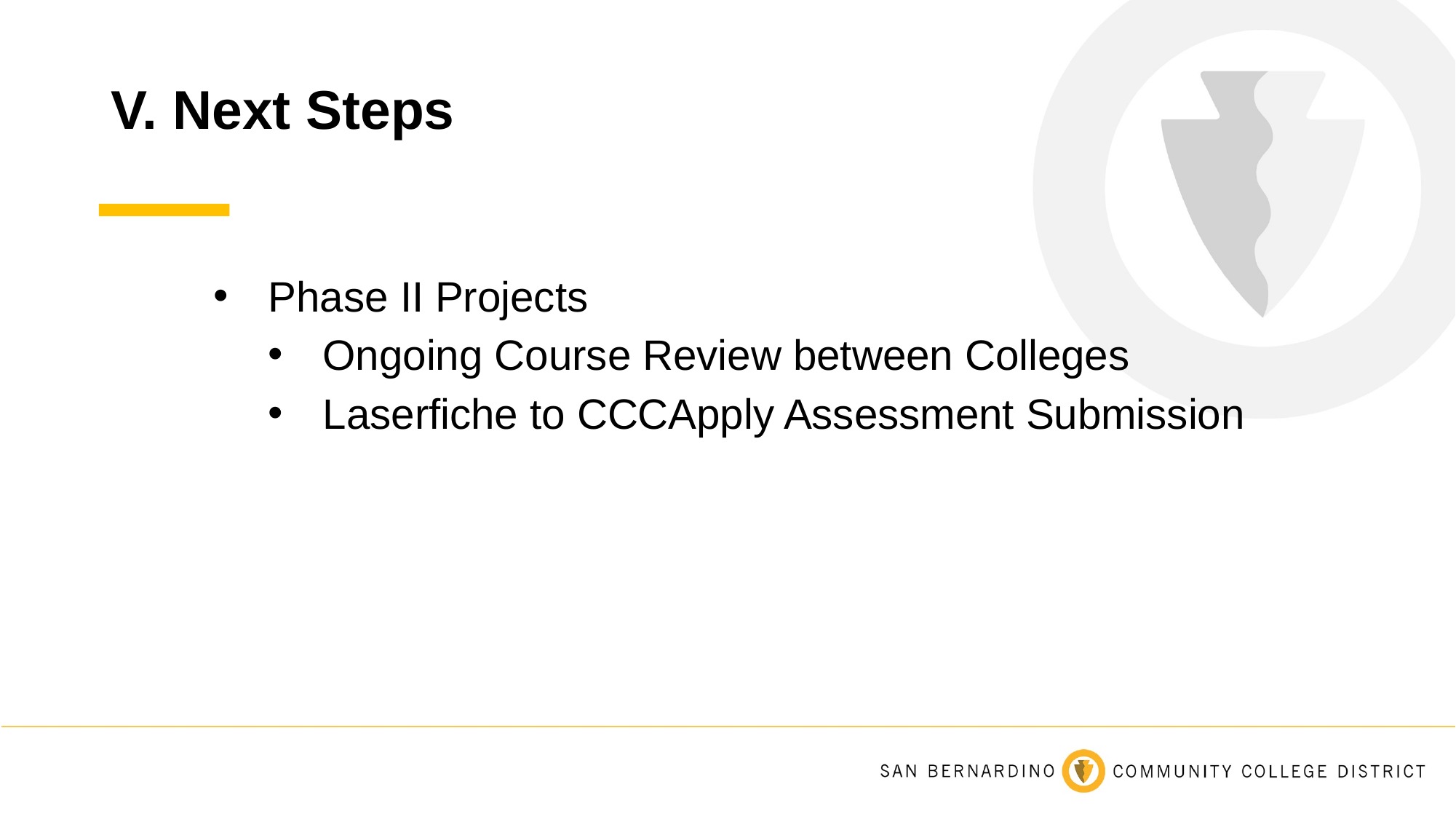

# V. Next Steps
Phase II Projects
Ongoing Course Review between Colleges
Laserfiche to CCCApply Assessment Submission